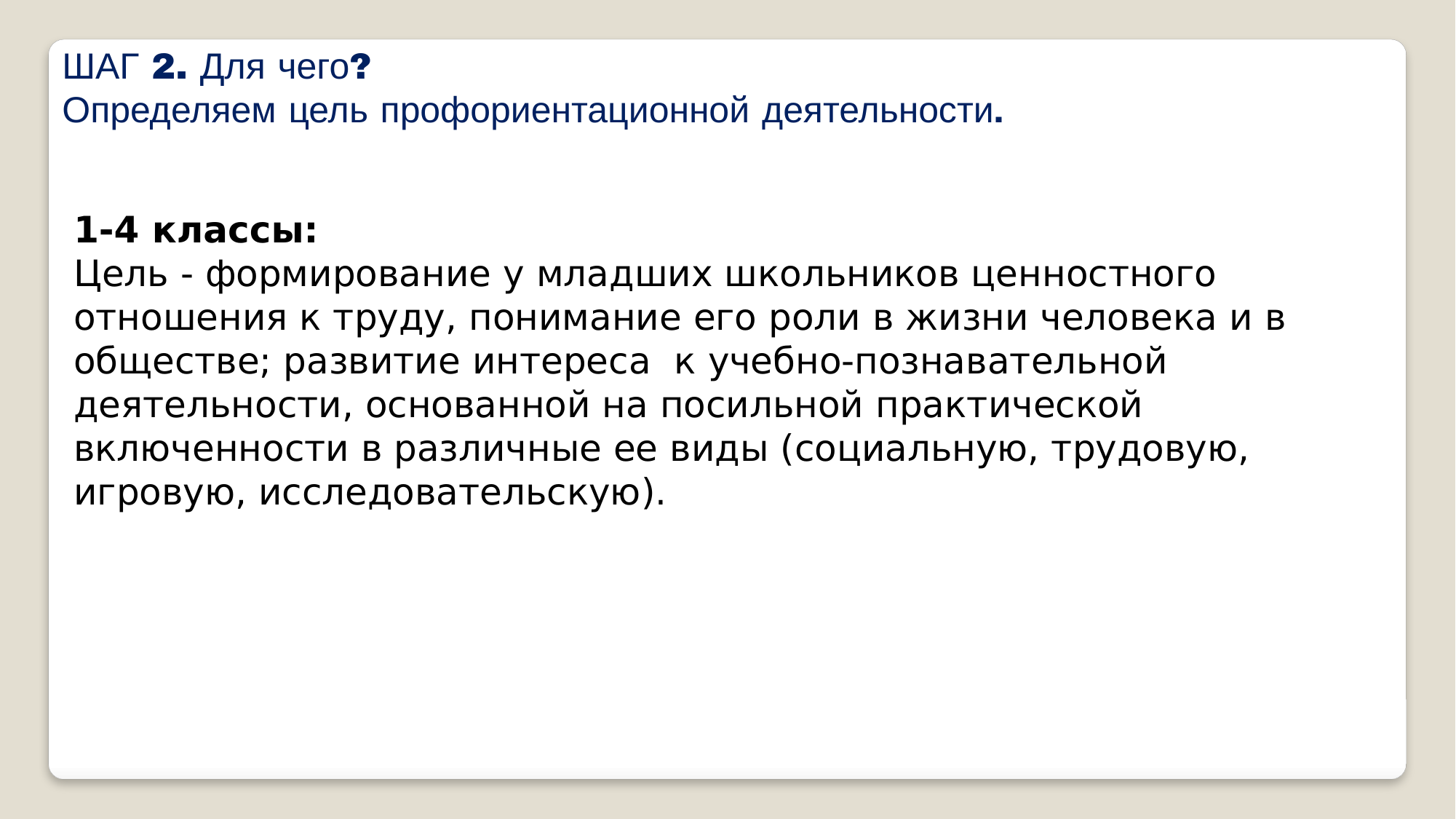

ШАГ 2. Для чего?
Определяем цель профориентационной деятельности.

1-4 классы:
Цель - формирование у младших школьников ценностного отношения к труду, понимание его роли в жизни человека и в обществе; развитие интереса  к учебно-познавательной деятельности, основанной на посильной практической включенности в различные ее виды (социальную, трудовую, игровую, исследовательскую).